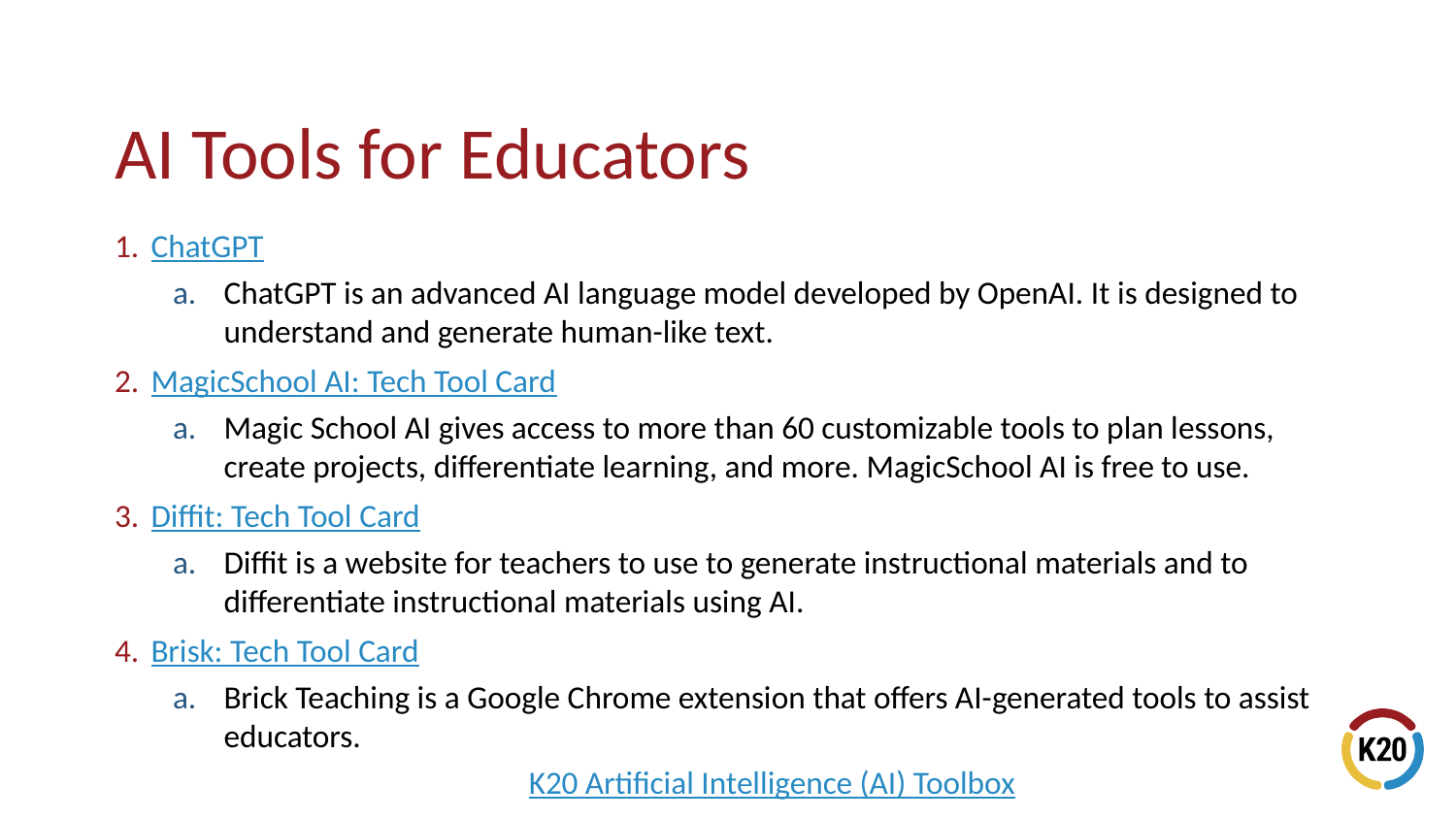

# AI Tools for Educators
ChatGPT
ChatGPT is an advanced AI language model developed by OpenAI. It is designed to understand and generate human-like text.
MagicSchool AI: Tech Tool Card
Magic School AI gives access to more than 60 customizable tools to plan lessons, create projects, differentiate learning, and more. MagicSchool AI is free to use.
Diffit: Tech Tool Card
Diffit is a website for teachers to use to generate instructional materials and to differentiate instructional materials using AI.
Brisk: Tech Tool Card
Brick Teaching is a Google Chrome extension that offers AI-generated tools to assist educators.
K20 Artificial Intelligence (AI) Toolbox